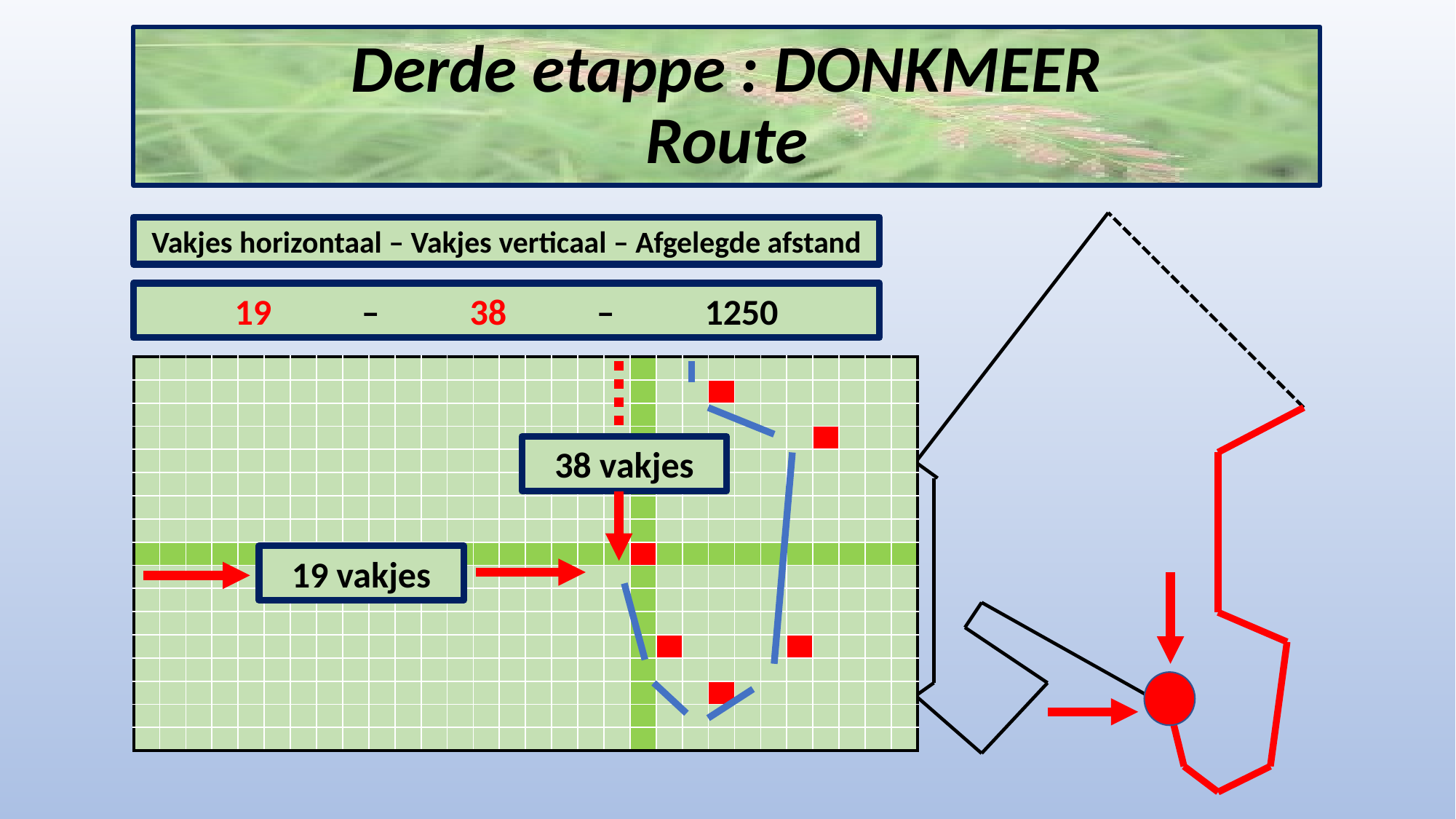

# Derde etappe : DONKMEER Route
Vakjes horizontaal – Vakjes verticaal – Afgelegde afstand
19           –           38           –           1250
|  |  |  |  |  |  |  |  |  |  |  |  |  |  |  |  |  |  |  |  |  |  |  |  |  |  |  |  |  |  |
| --- | --- | --- | --- | --- | --- | --- | --- | --- | --- | --- | --- | --- | --- | --- | --- | --- | --- | --- | --- | --- | --- | --- | --- | --- | --- | --- | --- | --- | --- |
|  |  |  |  |  |  |  |  |  |  |  |  |  |  |  |  |  |  |  |  |  |  |  |  |  |  |  |  |  |  |
|  |  |  |  |  |  |  |  |  |  |  |  |  |  |  |  |  |  |  |  |  |  |  |  |  |  |  |  |  |  |
|  |  |  |  |  |  |  |  |  |  |  |  |  |  |  |  |  |  |  |  |  |  |  |  |  |  |  |  |  |  |
|  |  |  |  |  |  |  |  |  |  |  |  |  |  |  |  |  |  |  |  |  |  |  |  |  |  |  |  |  |  |
|  |  |  |  |  |  |  |  |  |  |  |  |  |  |  |  |  |  |  |  |  |  |  |  |  |  |  |  |  |  |
|  |  |  |  |  |  |  |  |  |  |  |  |  |  |  |  |  |  |  |  |  |  |  |  |  |  |  |  |  |  |
|  |  |  |  |  |  |  |  |  |  |  |  |  |  |  |  |  |  |  |  |  |  |  |  |  |  |  |  |  |  |
|  |  |  |  |  |  |  |  |  |  |  |  |  |  |  |  |  |  |  |  |  |  |  |  |  |  |  |  |  |  |
|  |  |  |  |  |  |  |  |  |  |  |  |  |  |  |  |  |  |  |  |  |  |  |  |  |  |  |  |  |  |
|  |  |  |  |  |  |  |  |  |  |  |  |  |  |  |  |  |  |  |  |  |  |  |  |  |  |  |  |  |  |
|  |  |  |  |  |  |  |  |  |  |  |  |  |  |  |  |  |  |  |  |  |  |  |  |  |  |  |  |  |  |
|  |  |  |  |  |  |  |  |  |  |  |  |  |  |  |  |  |  |  |  |  |  |  |  |  |  |  |  |  |  |
|  |  |  |  |  |  |  |  |  |  |  |  |  |  |  |  |  |  |  |  |  |  |  |  |  |  |  |  |  |  |
|  |  |  |  |  |  |  |  |  |  |  |  |  |  |  |  |  |  |  |  |  |  |  |  |  |  |  |  |  |  |
|  |  |  |  |  |  |  |  |  |  |  |  |  |  |  |  |  |  |  |  |  |  |  |  |  |  |  |  |  |  |
|  |  |  |  |  |  |  |  |  |  |  |  |  |  |  |  |  |  |  |  |  |  |  |  |  |  |  |  |  |  |
38 vakjes
19 vakjes